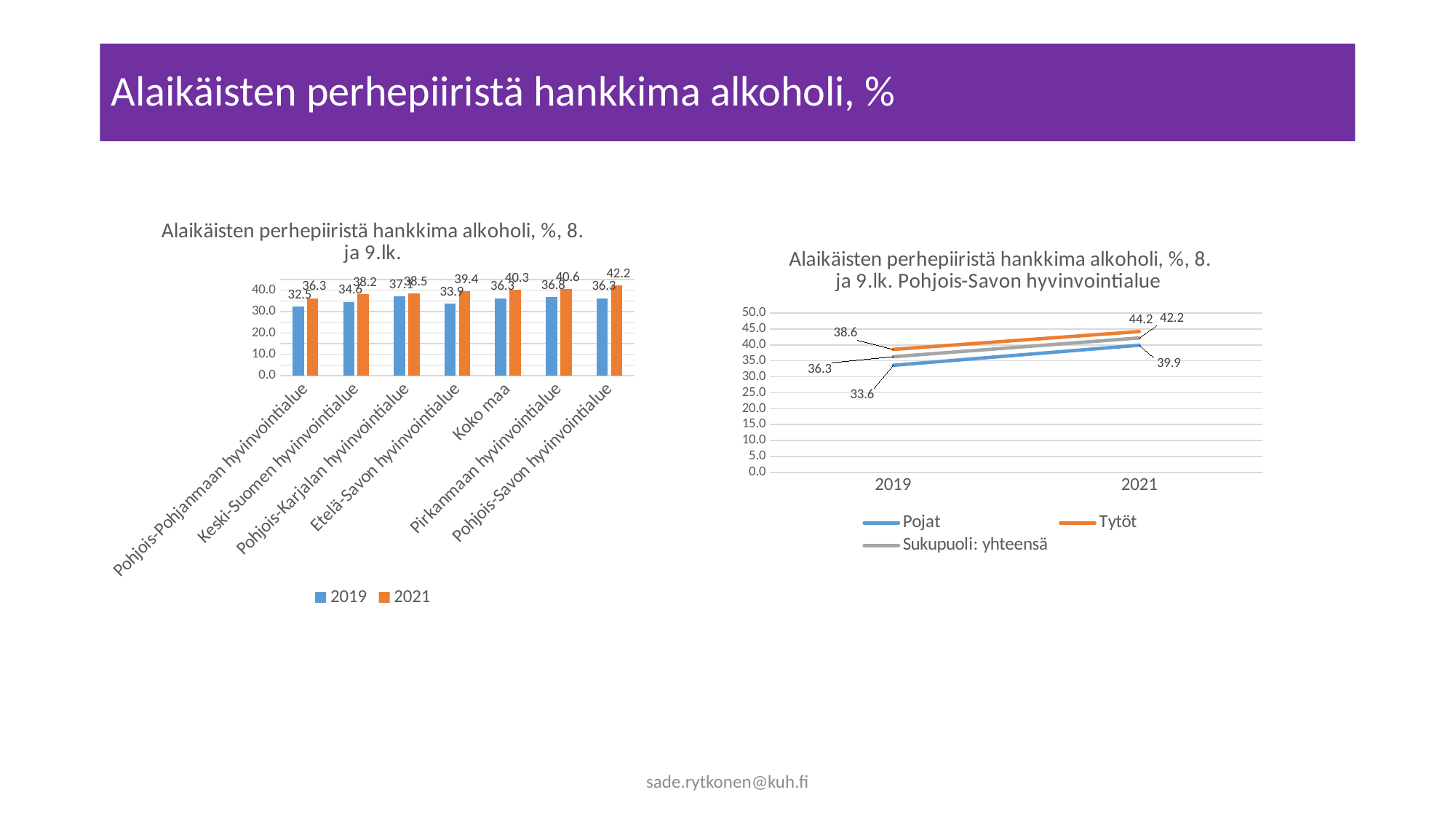

# Alaikäisten perhepiiristä hankkima alkoholi, %

### Chart: Alaikäisten perhepiiristä hankkima alkoholi, %, 8. ja 9.lk.

| Category | 2019 | 2021 |
|---|---|---|
| Pohjois-Pohjanmaan hyvinvointialue | 32.5 | 36.3 |
| Keski-Suomen hyvinvointialue | 34.6 | 38.2 |
| Pohjois-Karjalan hyvinvointialue | 37.1 | 38.5 |
| Etelä-Savon hyvinvointialue | 33.9 | 39.4 |
| Koko maa | 36.3 | 40.3 |
| Pirkanmaan hyvinvointialue | 36.8 | 40.6 |
| Pohjois-Savon hyvinvointialue | 36.3 | 42.2 |

### Chart: Alaikäisten perhepiiristä hankkima alkoholi, %, 8. ja 9.lk. Pohjois-Savon hyvinvointialue

| Category | Pojat | Tytöt | Sukupuoli: yhteensä |
|---|---|---|---|
| 2019 | 33.6 | 38.6 | 36.3 |
| 2021 | 39.9 | 44.2 | 42.2 |
sade.rytkonen@kuh.fi